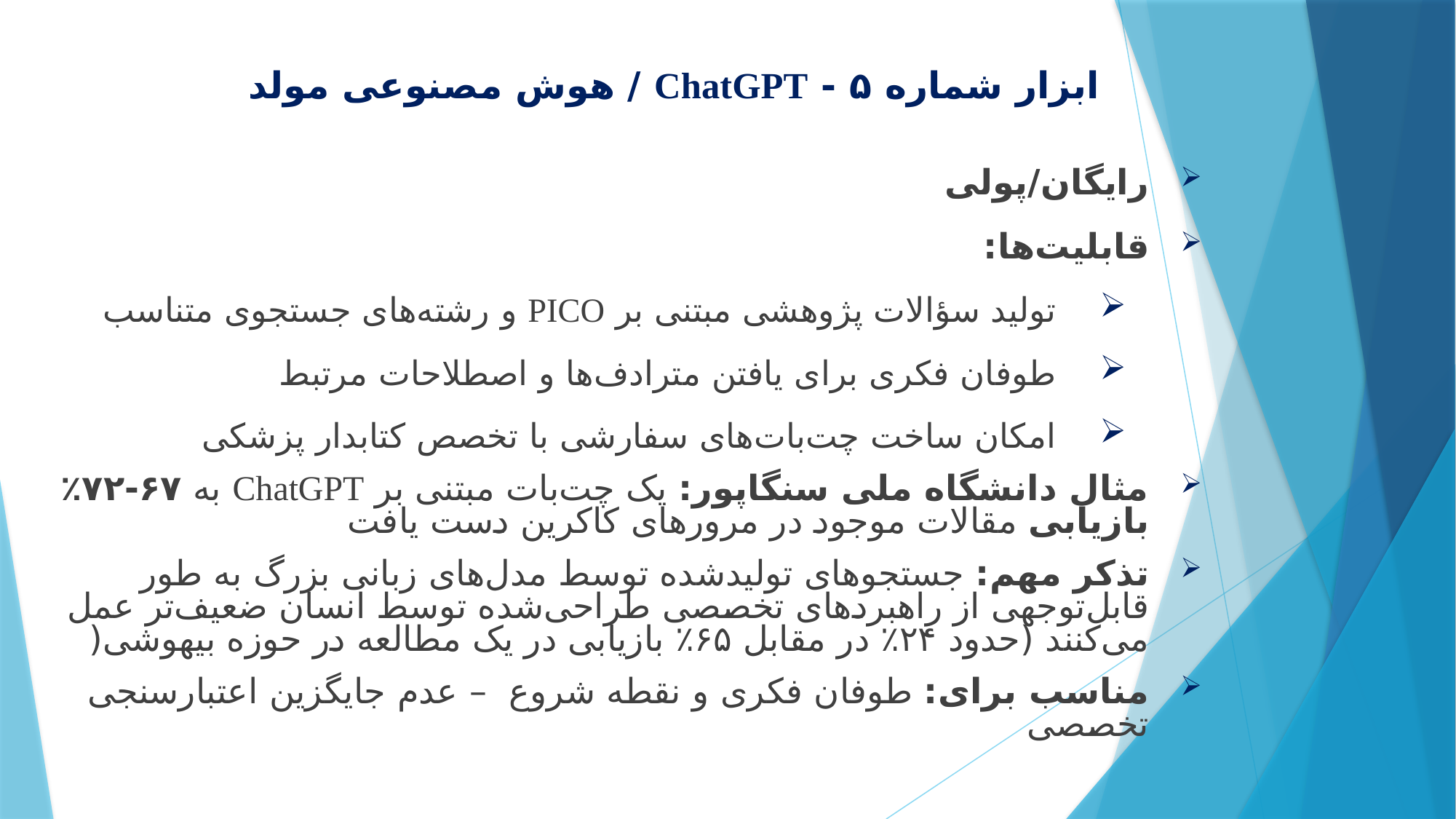

# ابزار شماره ۵ - ChatGPT / هوش مصنوعی مولد
رایگان/پولی
قابلیت‌ها:
تولید سؤالات پژوهشی مبتنی بر PICO و رشته‌های جستجوی متناسب
طوفان فکری برای یافتن مترادف‌ها و اصطلاحات مرتبط
امکان ساخت چت‌بات‌های سفارشی با تخصص کتابدار پزشکی
مثال دانشگاه ملی سنگاپور: یک چت‌بات مبتنی بر ChatGPT به ۶۷-۷۲٪ بازیابی مقالات موجود در مرورهای کاکرین دست یافت
تذکر مهم: جستجوهای تولیدشده توسط مدل‌های زبانی بزرگ به طور قابل‌توجهی از راهبردهای تخصصی طراحی‌شده توسط انسان ضعیف‌تر عمل می‌کنند (حدود ۲۴٪ در مقابل ۶۵٪ بازیابی در یک مطالعه در حوزه بیهوشی(
مناسب برای: طوفان فکری و نقطه شروع  – عدم جایگزین اعتبارسنجی تخصصی